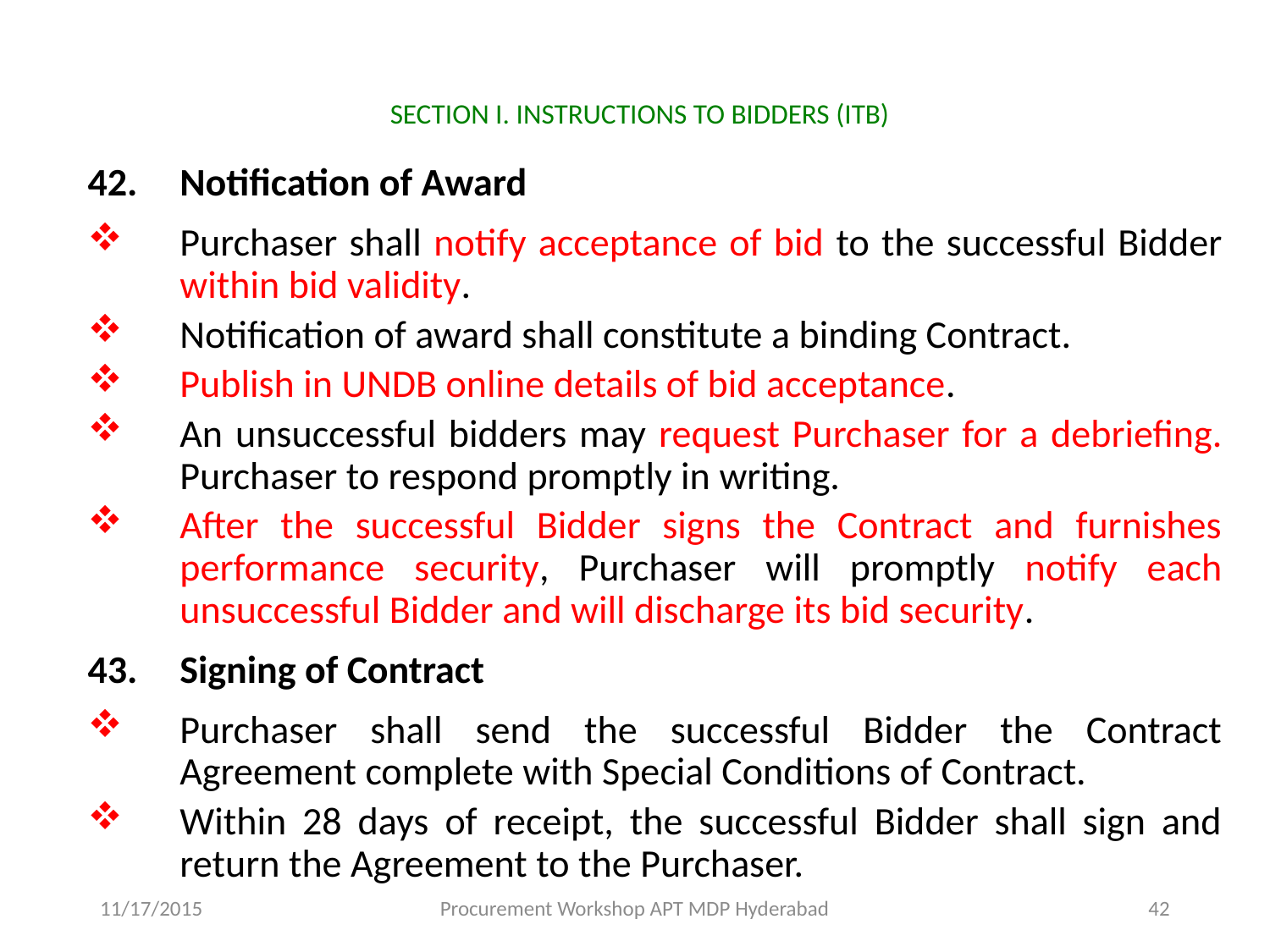

# SECTION I. INSTRUCTIONS TO BIDDERS (ITB)
Notification of Award
Purchaser shall notify acceptance of bid to the successful Bidder within bid validity.
Notification of award shall constitute a binding Contract.
Publish in UNDB online details of bid acceptance.
An unsuccessful bidders may request Purchaser for a debriefing. Purchaser to respond promptly in writing.
After the successful Bidder signs the Contract and furnishes performance security, Purchaser will promptly notify each unsuccessful Bidder and will discharge its bid security.
Signing of Contract
Purchaser shall send the successful Bidder the Contract Agreement complete with Special Conditions of Contract.
Within 28 days of receipt, the successful Bidder shall sign and return the Agreement to the Purchaser.

11/17/2015
Procurement Workshop APT MDP Hyderabad
42